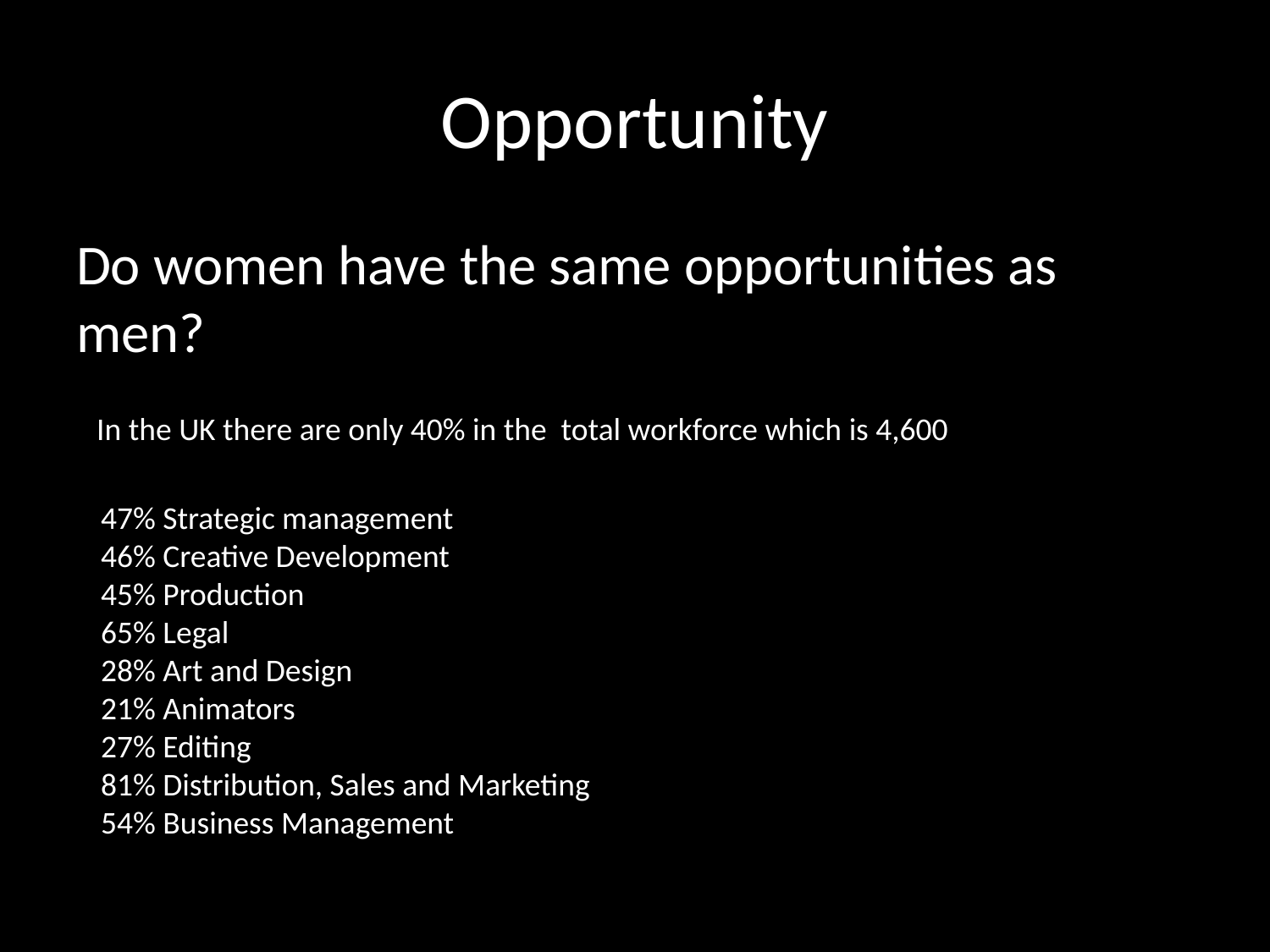

# Opportunity
Do women have the same opportunities as men?
In the UK there are only 40% in the  total workforce which is 4,600
47% Strategic management
46% Creative Development
45% Production
65% Legal
28% Art and Design
21% Animators
27% Editing
81% Distribution, Sales and Marketing
54% Business Management